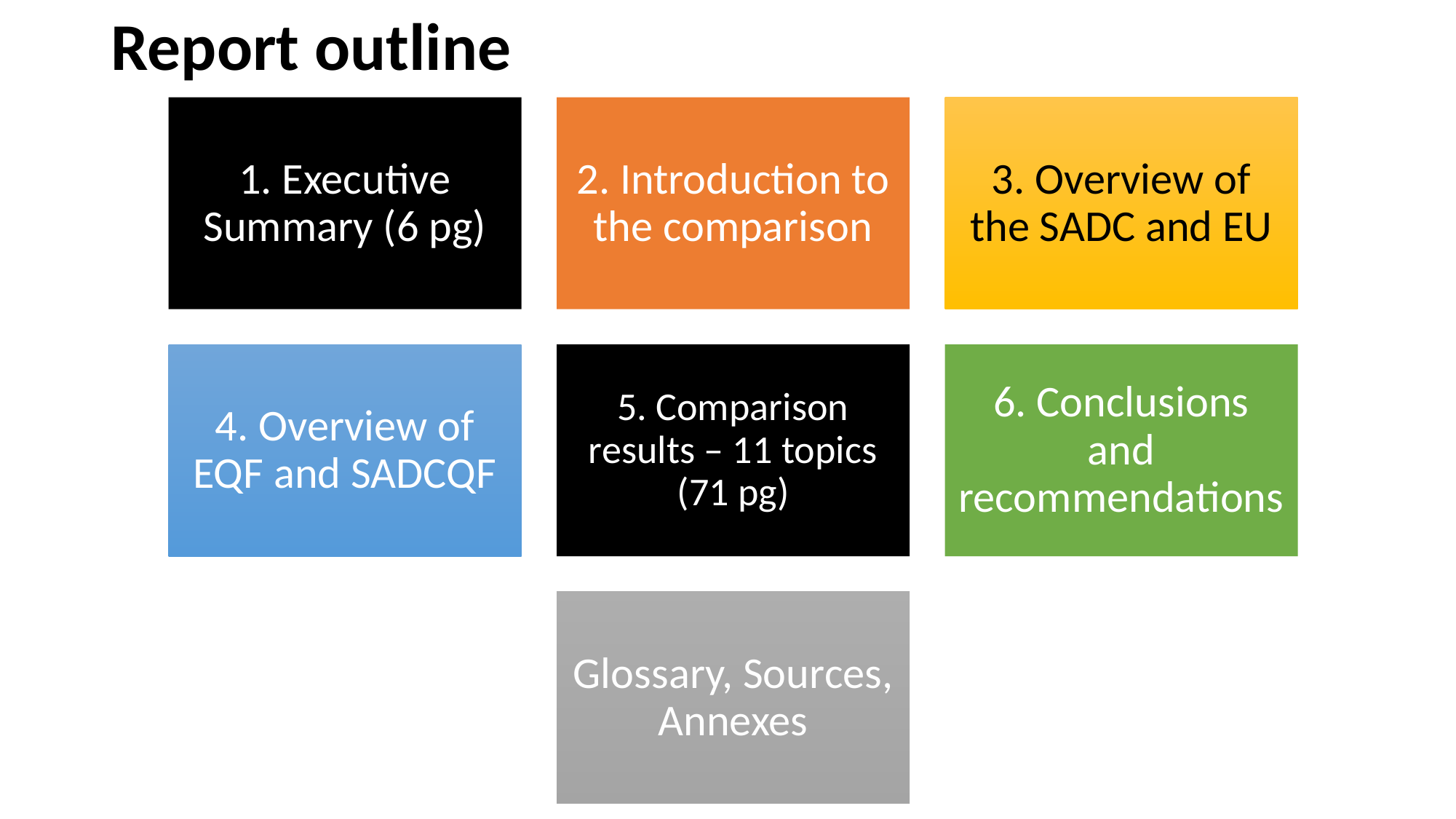

# Report outline
1. Executive Summary (6 pg)
2. Introduction to the comparison
3. Overview of the SADC and EU
4. Overview of EQF and SADCQF
5. Comparison results – 11 topics (71 pg)
6. Conclusions and recommendations
Glossary, Sources, Annexes